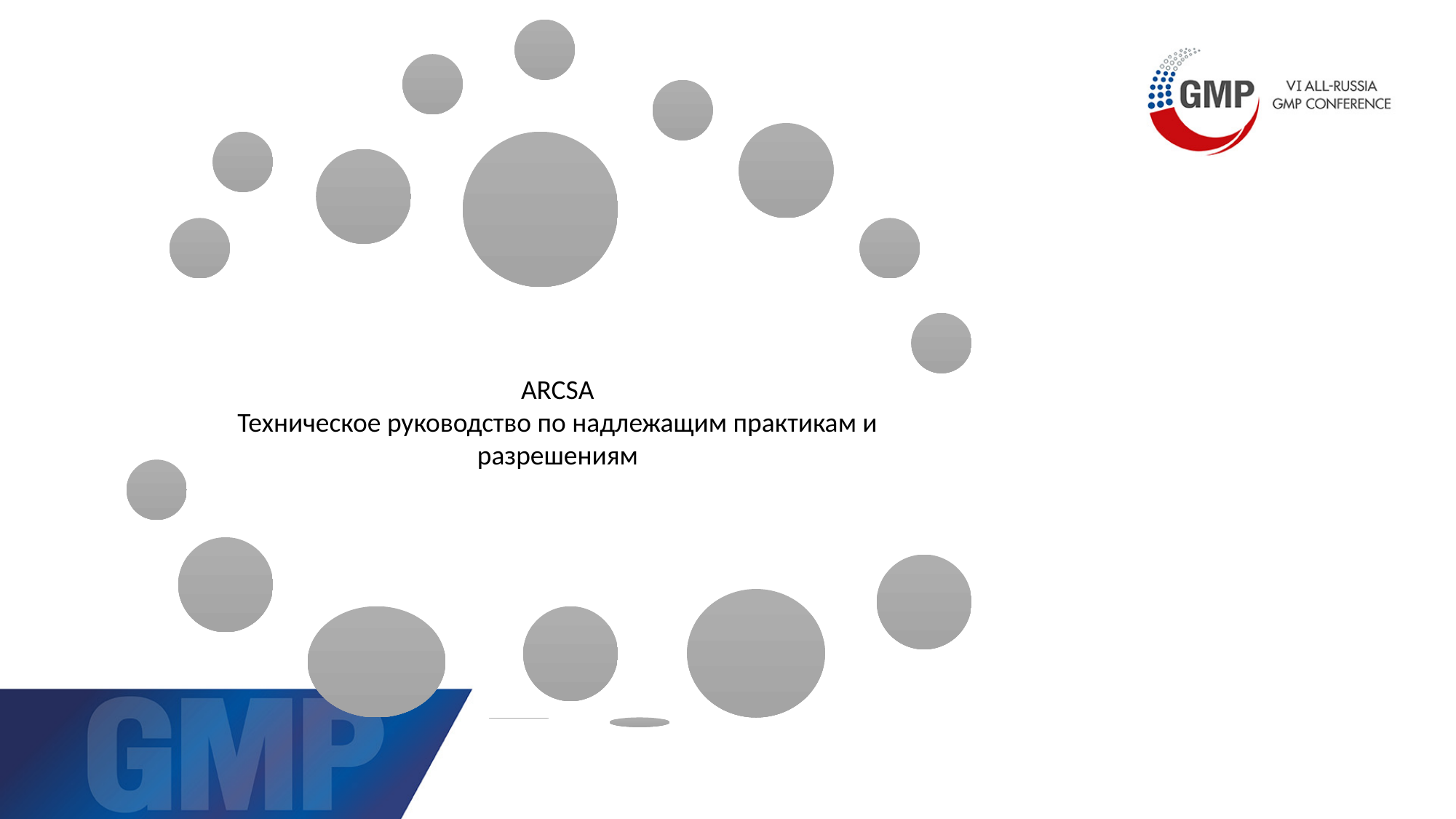

ARCSA
Техническое руководство по надлежащим практикам и разрешениям